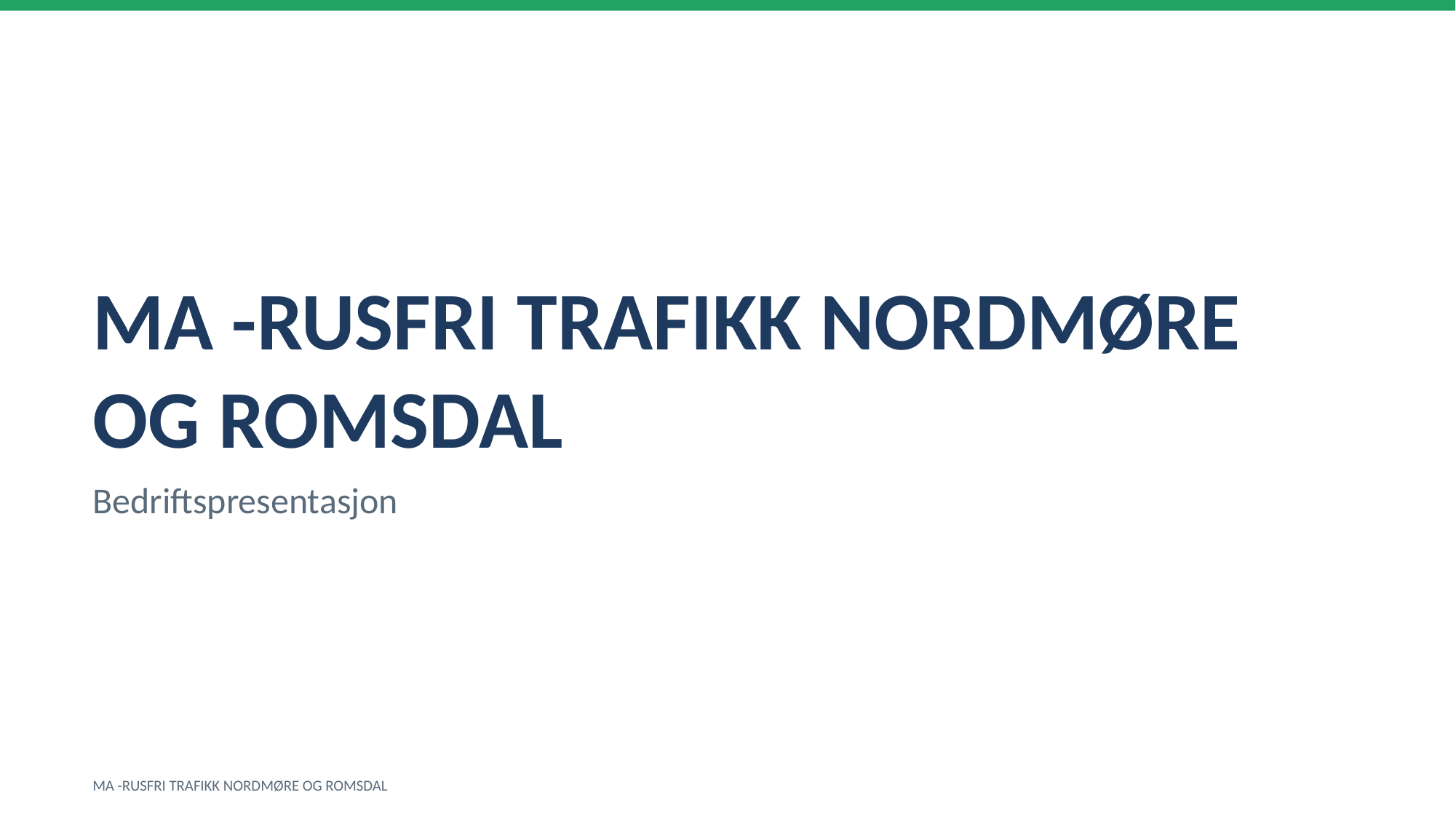

MA -RUSFRI TRAFIKK NORDMØRE OG ROMSDAL
Bedriftspresentasjon
MA -RUSFRI TRAFIKK NORDMØRE OG ROMSDAL